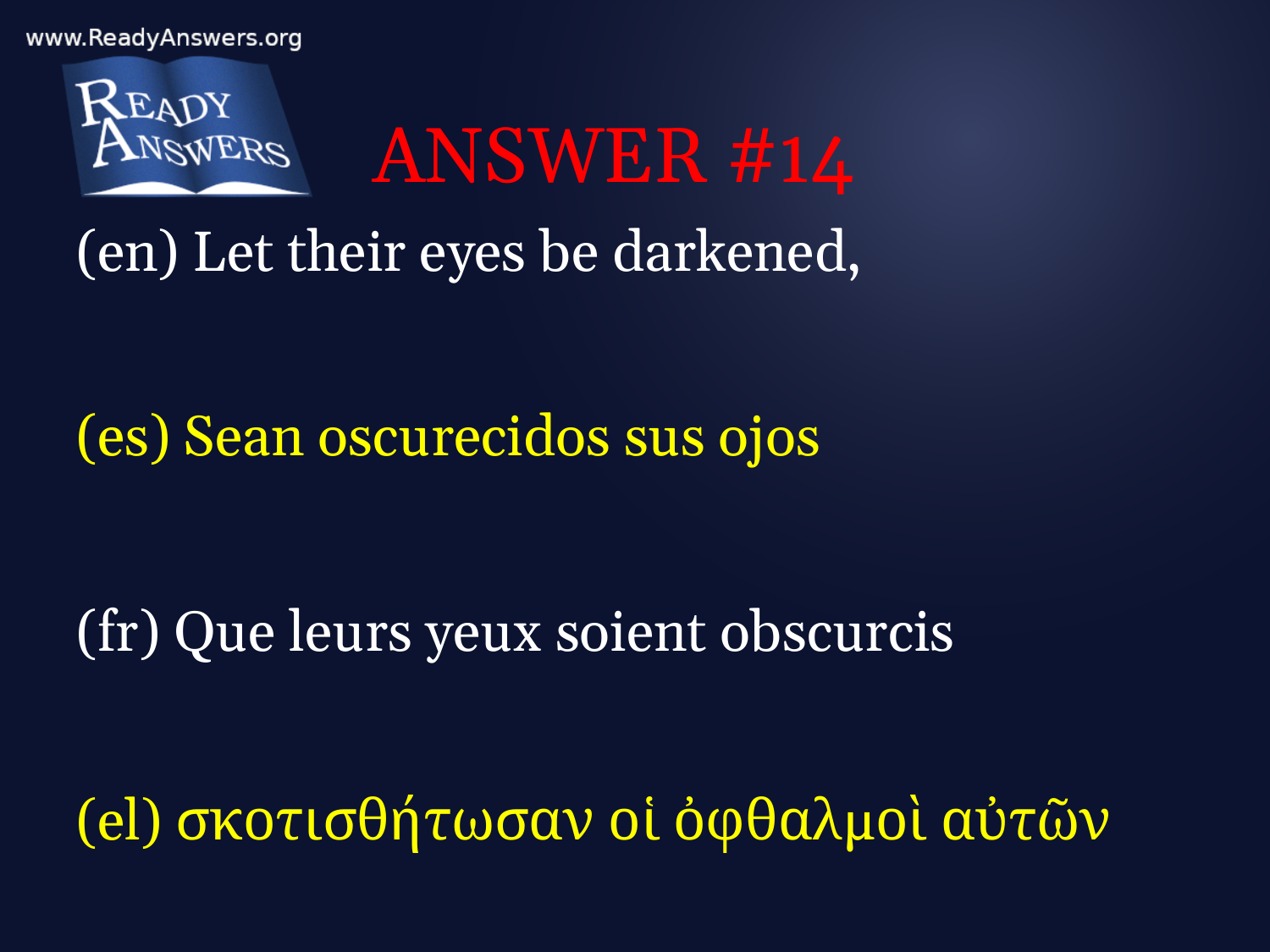

# ANSWER #14
(en) Let their eyes be darkened,
(es) Sean oscurecidos sus ojos
(fr) Que leurs yeux soient obscurcis
(el) σκοτισθήτωσαν οἱ ὀφθαλμοὶ αὐτῶν